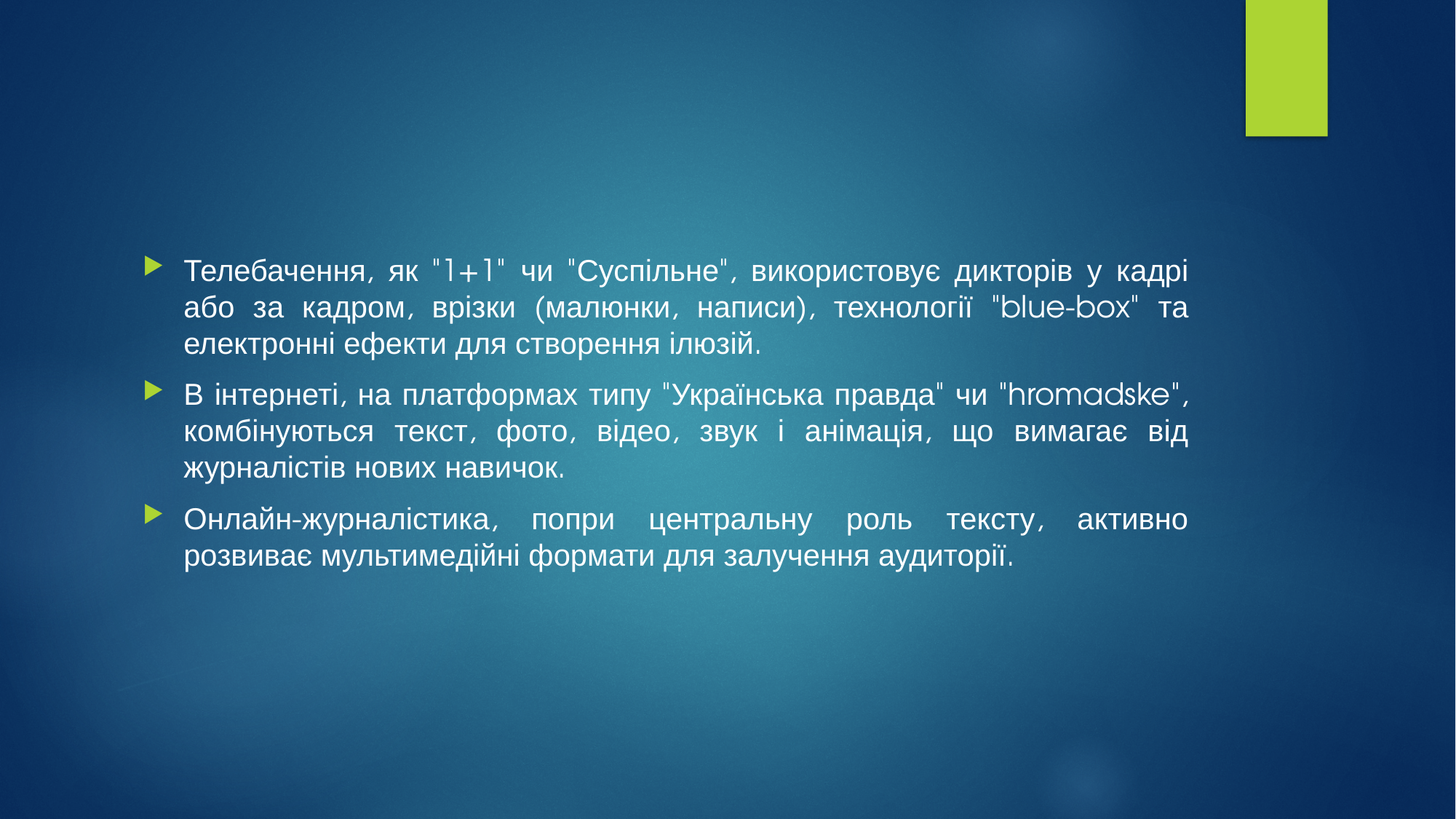

#
Телебачення, як "1+1" чи "Суспільне", використовує дикторів у кадрі або за кадром, врізки (малюнки, написи), технології "blue-box" та електронні ефекти для створення ілюзій.
В інтернеті, на платформах типу "Українська правда" чи "hromadske", комбінуються текст, фото, відео, звук і анімація, що вимагає від журналістів нових навичок.
Онлайн-журналістика, попри центральну роль тексту, активно розвиває мультимедійні формати для залучення аудиторії.